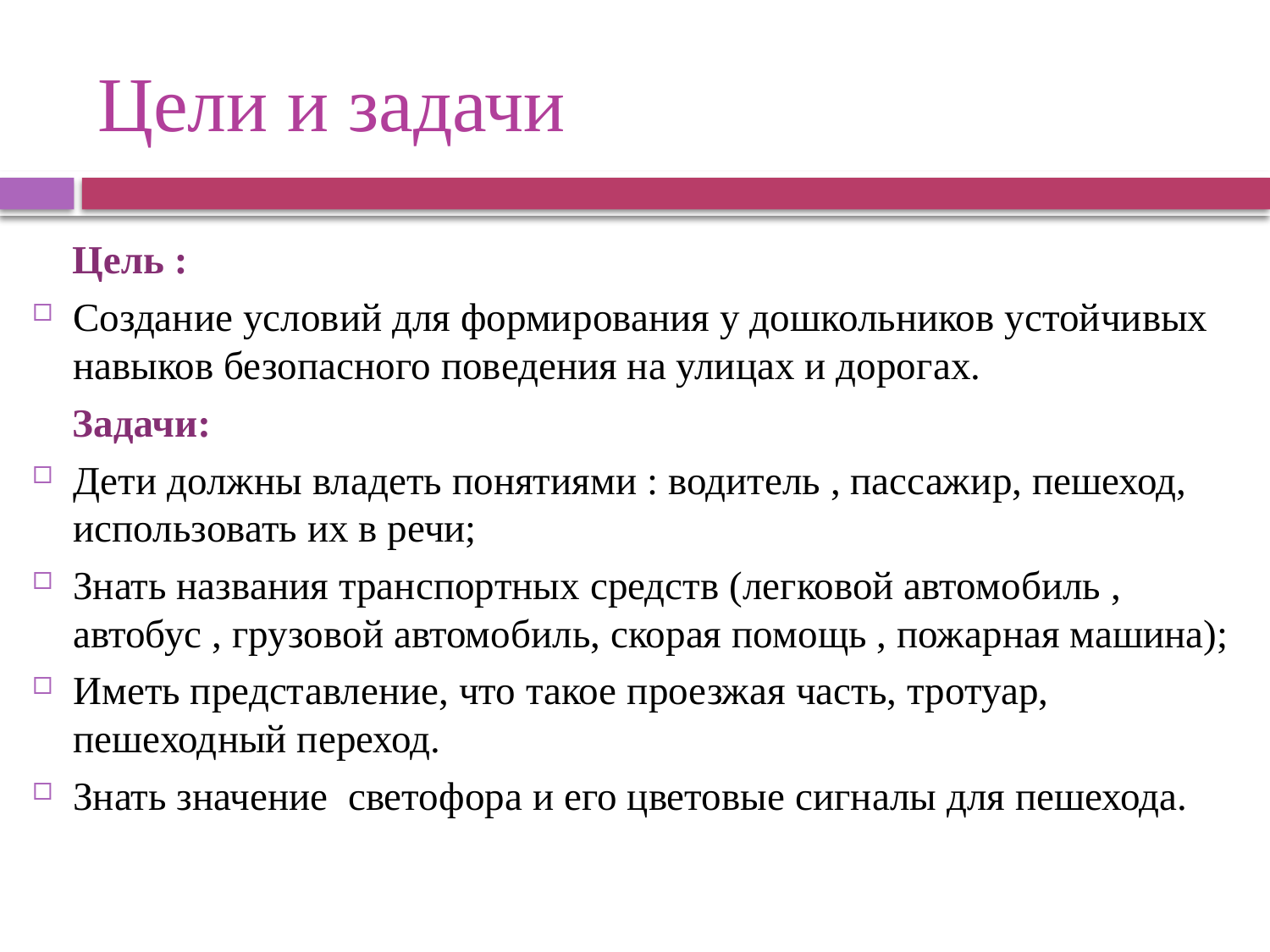

# Цели и задачи
    Цель :
Создание условий для формирования у дошкольников устойчивых навыков безопасного поведения на улицах и дорогах.
    Задачи:
Дети должны владеть понятиями : водитель , пассажир, пешеход, использовать их в речи;
Знать названия транспортных средств (легковой автомобиль , автобус , грузовой автомобиль, скорая помощь , пожарная машина);
Иметь представление, что такое проезжая часть, тротуар, пешеходный переход.
Знать значение  светофора и его цветовые сигналы для пешехода.